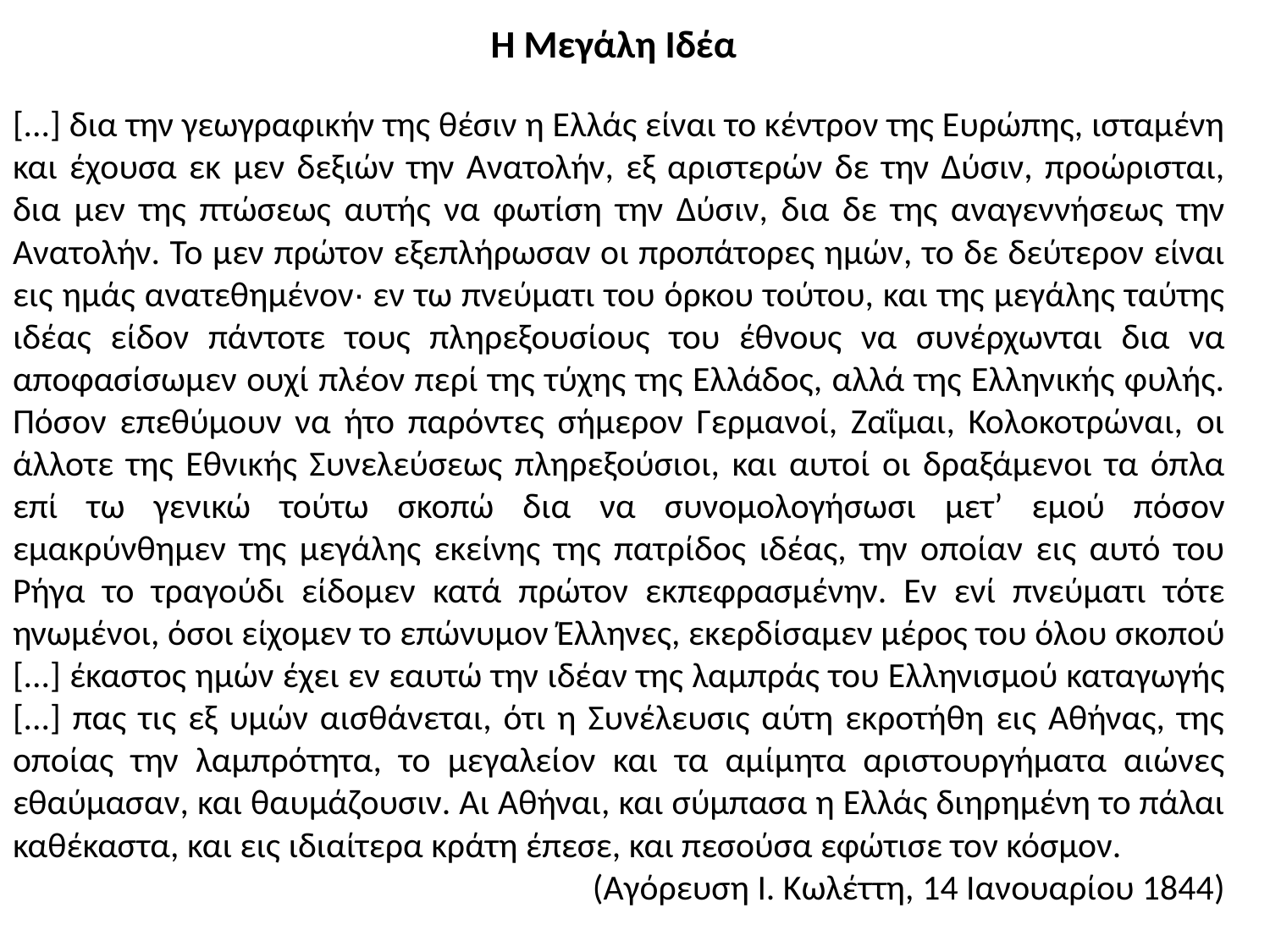

# Η Μεγάλη Ιδέα
[...] δια την γεωγραφικήν της θέσιν η Ελλάς είναι το κέντρον της Ευρώπης, ισταμένη και έχουσα εκ μεν δεξιών την Ανατολήν, εξ αριστερών δε την Δύσιν, προώρισται, δια μεν της πτώσεως αυτής να φωτίση την Δύσιν, δια δε της αναγεννήσεως την Ανατολήν. Το μεν πρώτον εξεπλήρωσαν οι προπάτορες ημών, το δε δεύτερον είναι εις ημάς ανατεθημένον∙ εν τω πνεύματι του όρκου τούτου, και της μεγάλης ταύτης ιδέας είδον πάντοτε τους πληρεξουσίους του έθνους να συνέρχωνται δια να αποφασίσωμεν ουχί πλέον περί της τύχης της Ελλάδος, αλλά της Ελληνικής φυλής. Πόσον επεθύμουν να ήτο παρόντες σήμερον Γερμανοί, Ζαΐμαι, Κολοκοτρώναι, οι άλλοτε της Εθνικής Συνελεύσεως πληρεξούσιοι, και αυτοί οι δραξάμενοι τα όπλα επί τω γενικώ τούτω σκοπώ δια να συνομολογήσωσι μετ’ εμού πόσον εμακρύνθημεν της μεγάλης εκείνης της πατρίδος ιδέας, την οποίαν εις αυτό του Ρήγα το τραγούδι είδομεν κατά πρώτον εκπεφρασμένην. Εν ενί πνεύματι τότε ηνωμένοι, όσοι είχομεν το επώνυμον Έλληνες, εκερδίσαμεν μέρος του όλου σκοπού [...] έκαστος ημών έχει εν εαυτώ την ιδέαν της λαμπράς του Ελληνισμού καταγωγής [...] πας τις εξ υμών αισθάνεται, ότι η Συνέλευσις αύτη εκροτήθη εις Αθήνας, της οποίας την λαμπρότητα, το μεγαλείον και τα αμίμητα αριστουργήματα αιώνες εθαύμασαν, και θαυμάζουσιν. Αι Αθήναι, και σύμπασα η Ελλάς διηρημένη το πάλαι καθέκαστα, και εις ιδιαίτερα κράτη έπεσε, και πεσούσα εφώτισε τον κόσμον.
(Αγόρευση Ι. Κωλέττη, 14 Ιανουαρίου 1844)